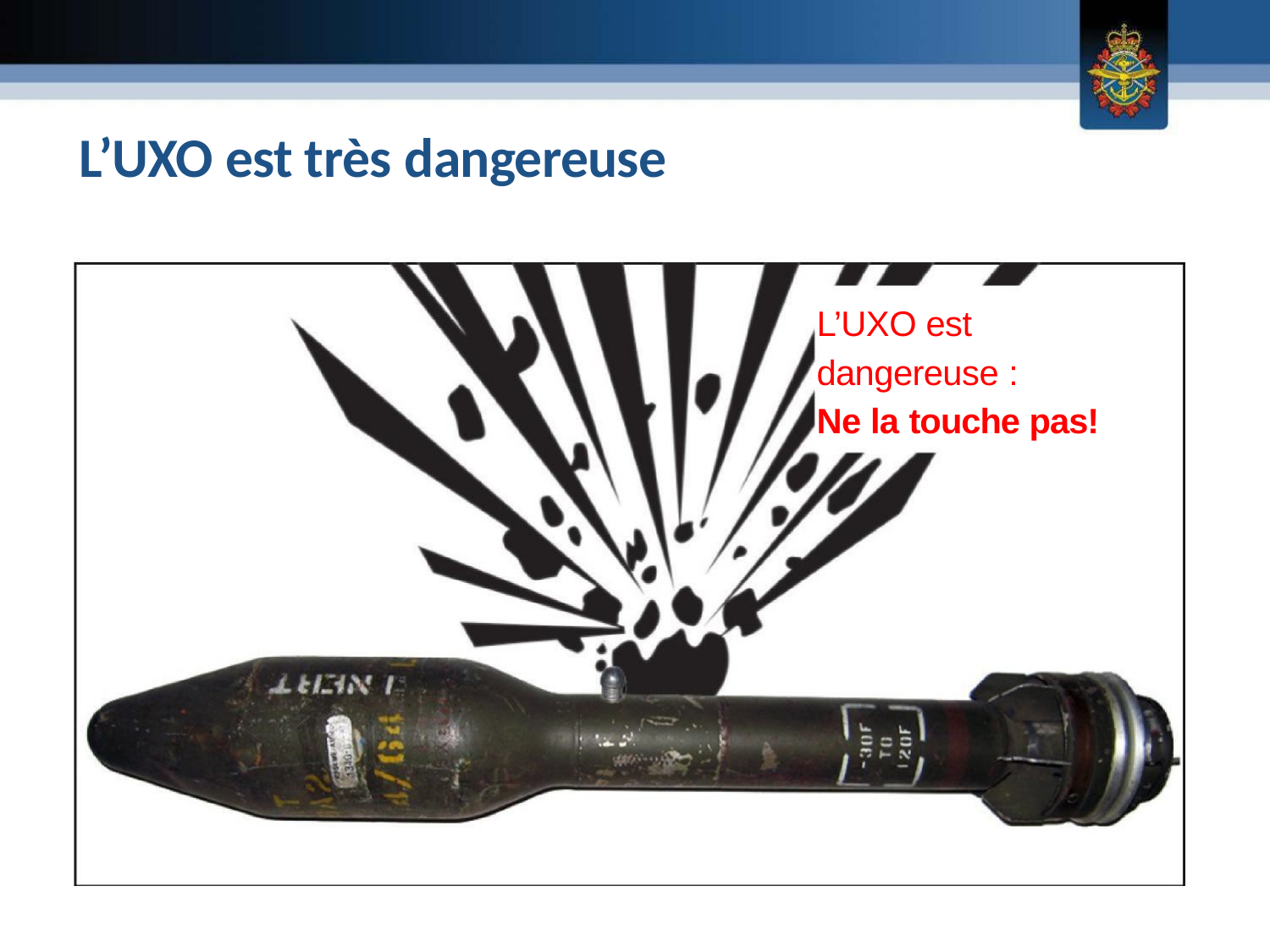

# L’UXO est très dangereuse
L’UXO est  dangereuse :
Ne la touche pas!